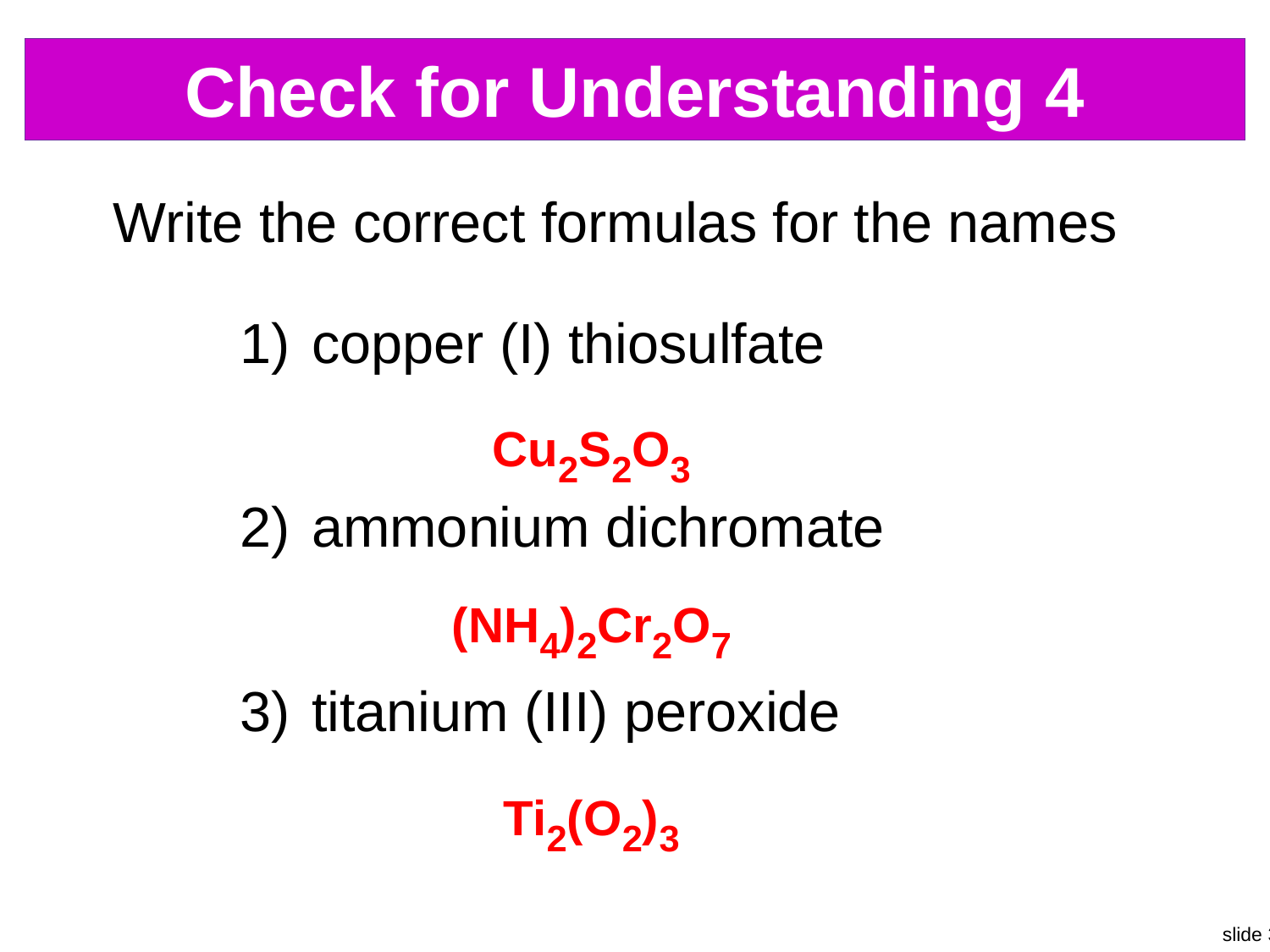

# Check for Understanding 4
Write the correct formulas for the names
copper (I) thiosulfate
ammonium dichromate
titanium (III) peroxide

Cu2S2O3
(NH4)2Cr2O7
Ti2(O2)3